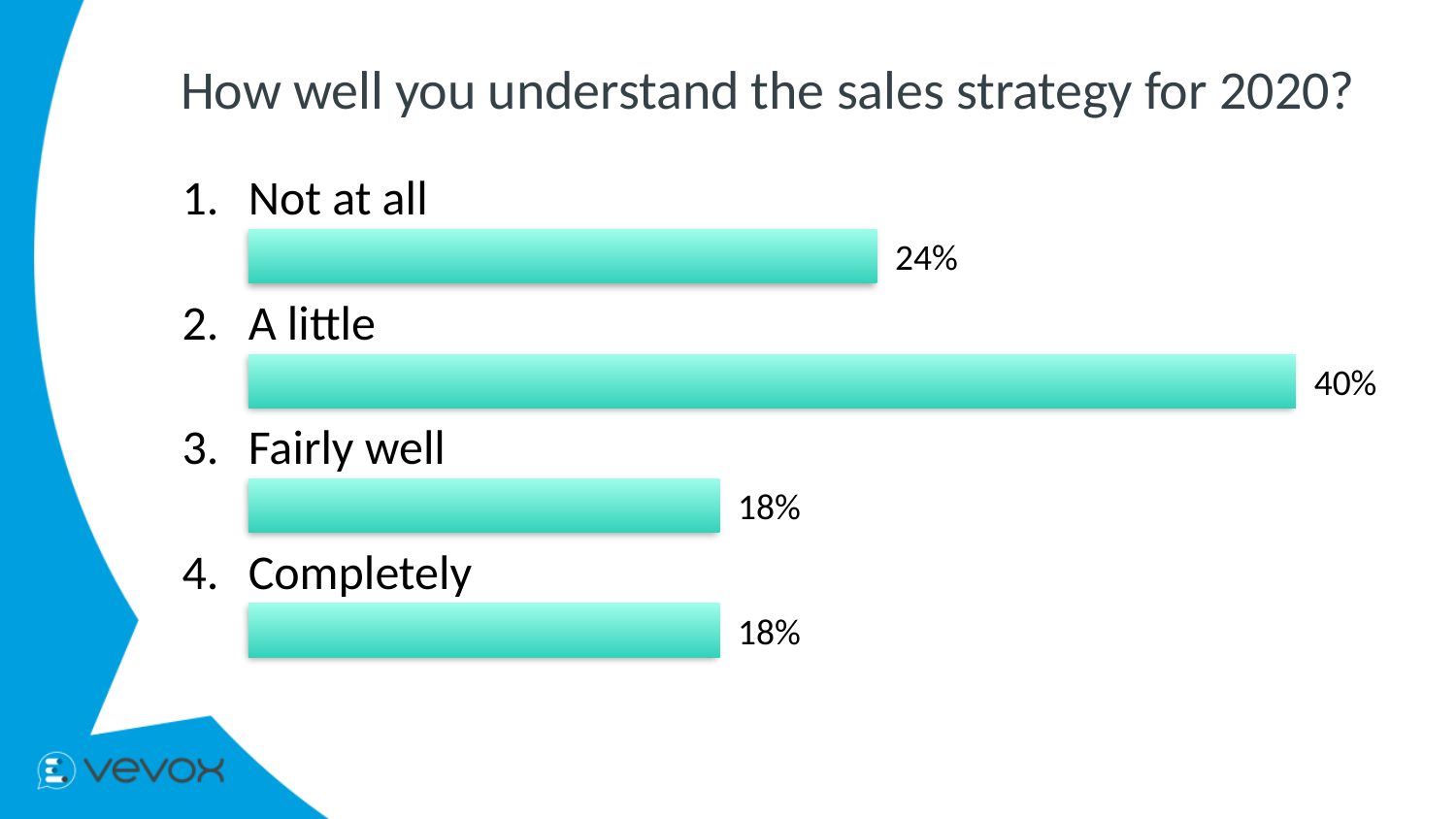

# How well you understand the sales strategy for 2020?

1.
Not at all

24%
2.
A little

40%
3.
Fairly well

18%
4.
Completely

18%